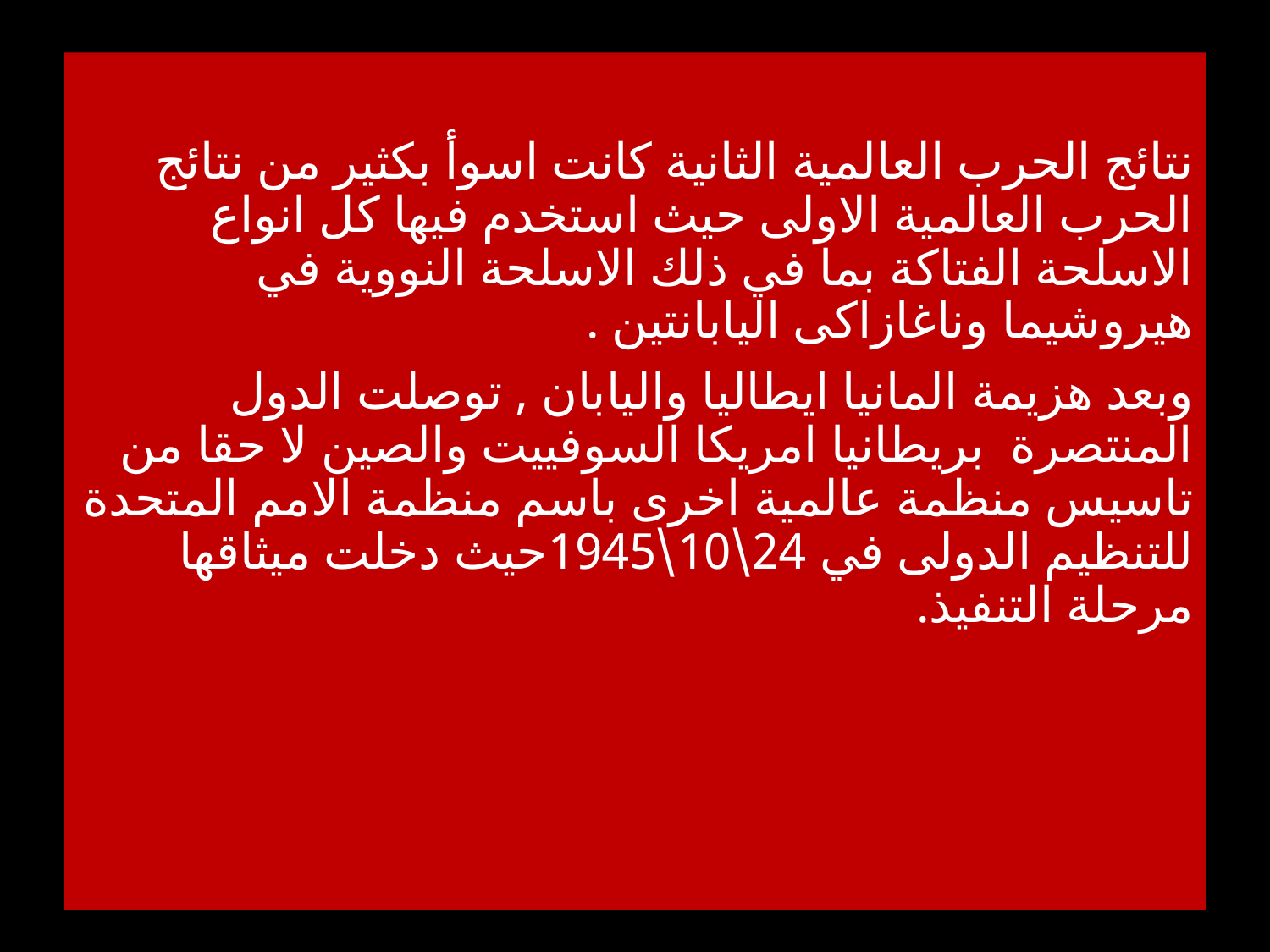

نتائج الحرب العالمية الثانية كانت اسوأ بكثير من نتائج الحرب العالمية الاولى حيث استخدم فيها كل انواع الاسلحة الفتاكة بما في ذلك الاسلحة النووية في هيروشيما وناغازاكى اليابانتين .
وبعد هزيمة المانيا ايطاليا واليابان , توصلت الدول المنتصرة  بريطانيا امريكا السوفييت والصين لا حقا من تاسيس منظمة عالمية اخرى باسم منظمة الامم المتحدة للتنظيم الدولى في 24\10\1945حيث دخلت ميثاقها مرحلة التنفيذ.